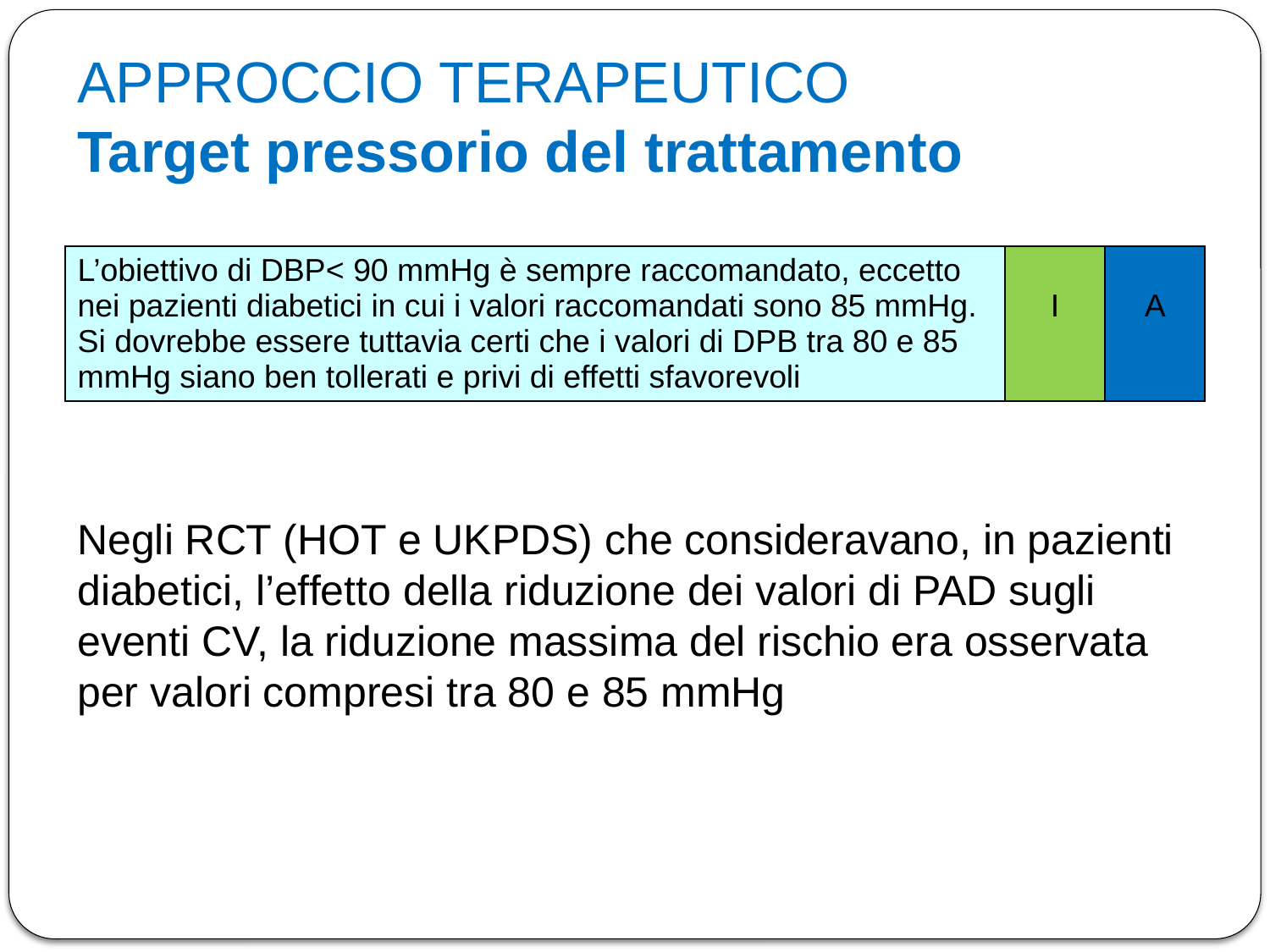

# APPROCCIO TERAPEUTICO Target pressorio del trattamento

| L’obiettivo di DBP< 90 mmHg è sempre raccomandato, eccetto nei pazienti diabetici in cui i valori raccomandati sono 85 mmHg. Si dovrebbe essere tuttavia certi che i valori di DPB tra 80 e 85 mmHg siano ben tollerati e privi di effetti sfavorevoli | I | A |
| --- | --- | --- |
Negli RCT (HOT e UKPDS) che consideravano, in pazienti diabetici, l’effetto della riduzione dei valori di PAD sugli eventi CV, la riduzione massima del rischio era osservata per valori compresi tra 80 e 85 mmHg